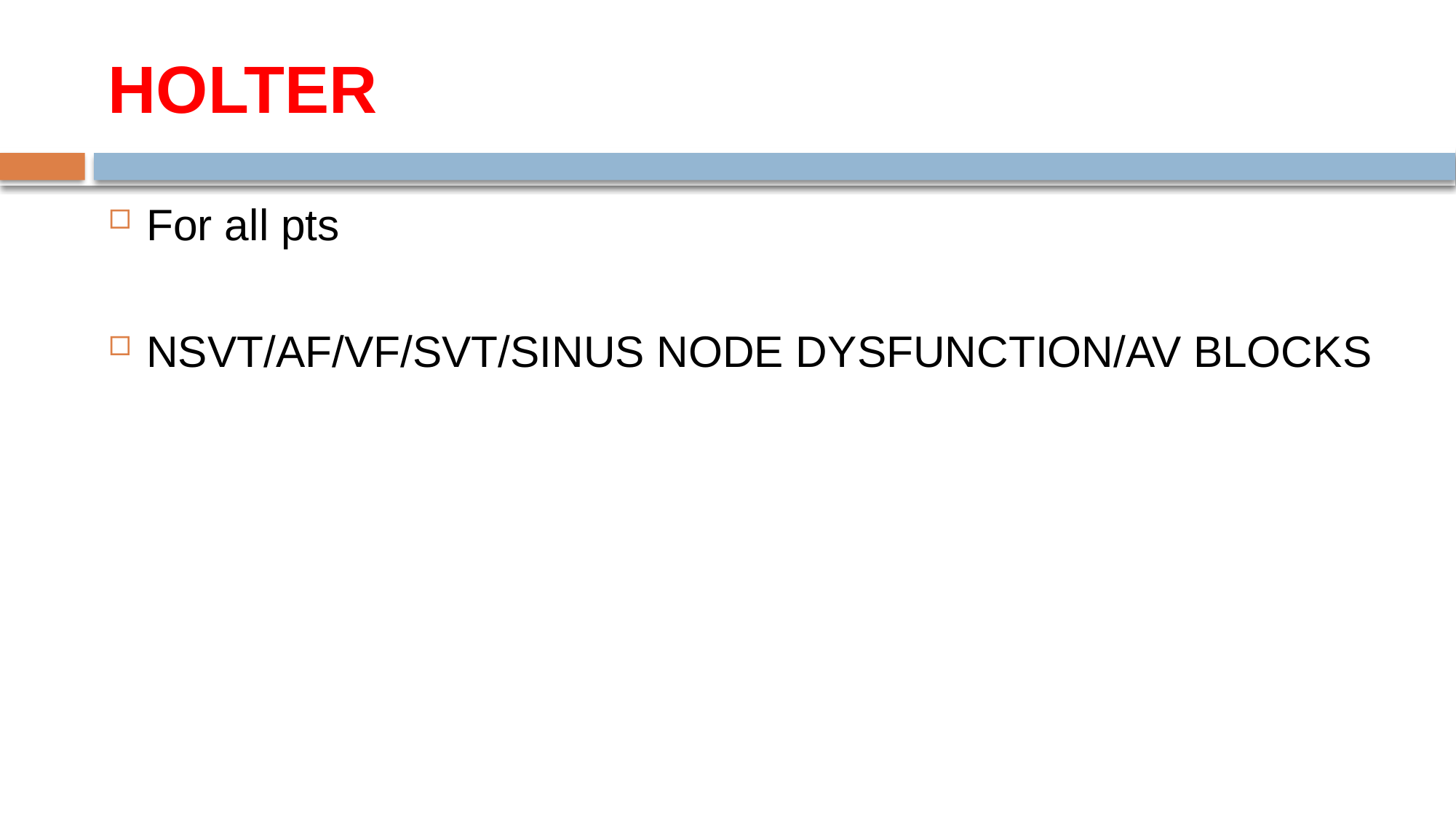

# HOLTER
For all pts

NSVT/AF/VF/SVT/SINUS NODE DYSFUNCTION/AV BLOCKS